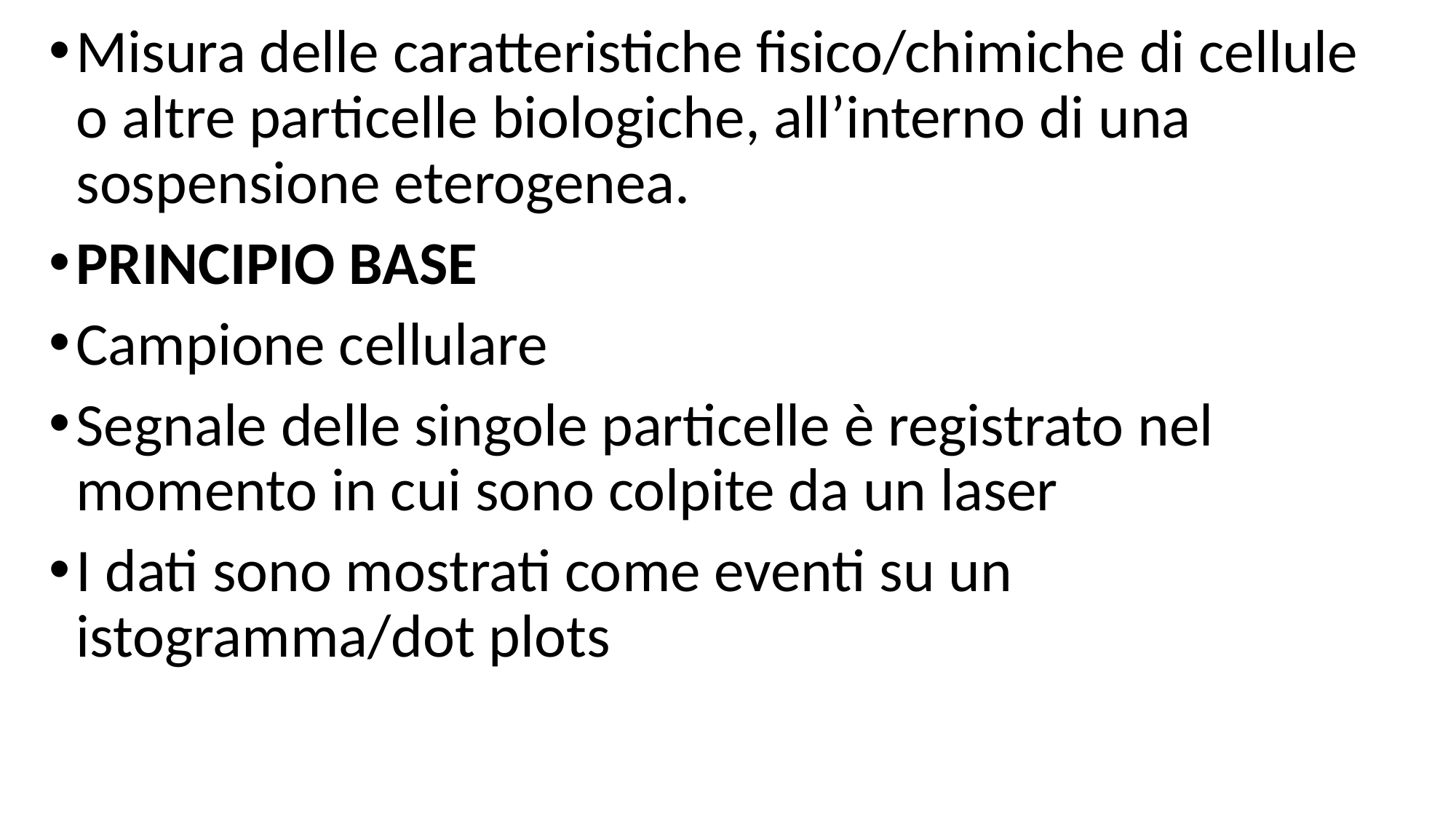

Misura delle caratteristiche fisico/chimiche di cellule o altre particelle biologiche, all’interno di una sospensione eterogenea.
PRINCIPIO BASE
Campione cellulare
Segnale delle singole particelle è registrato nel momento in cui sono colpite da un laser
I dati sono mostrati come eventi su un istogramma/dot plots